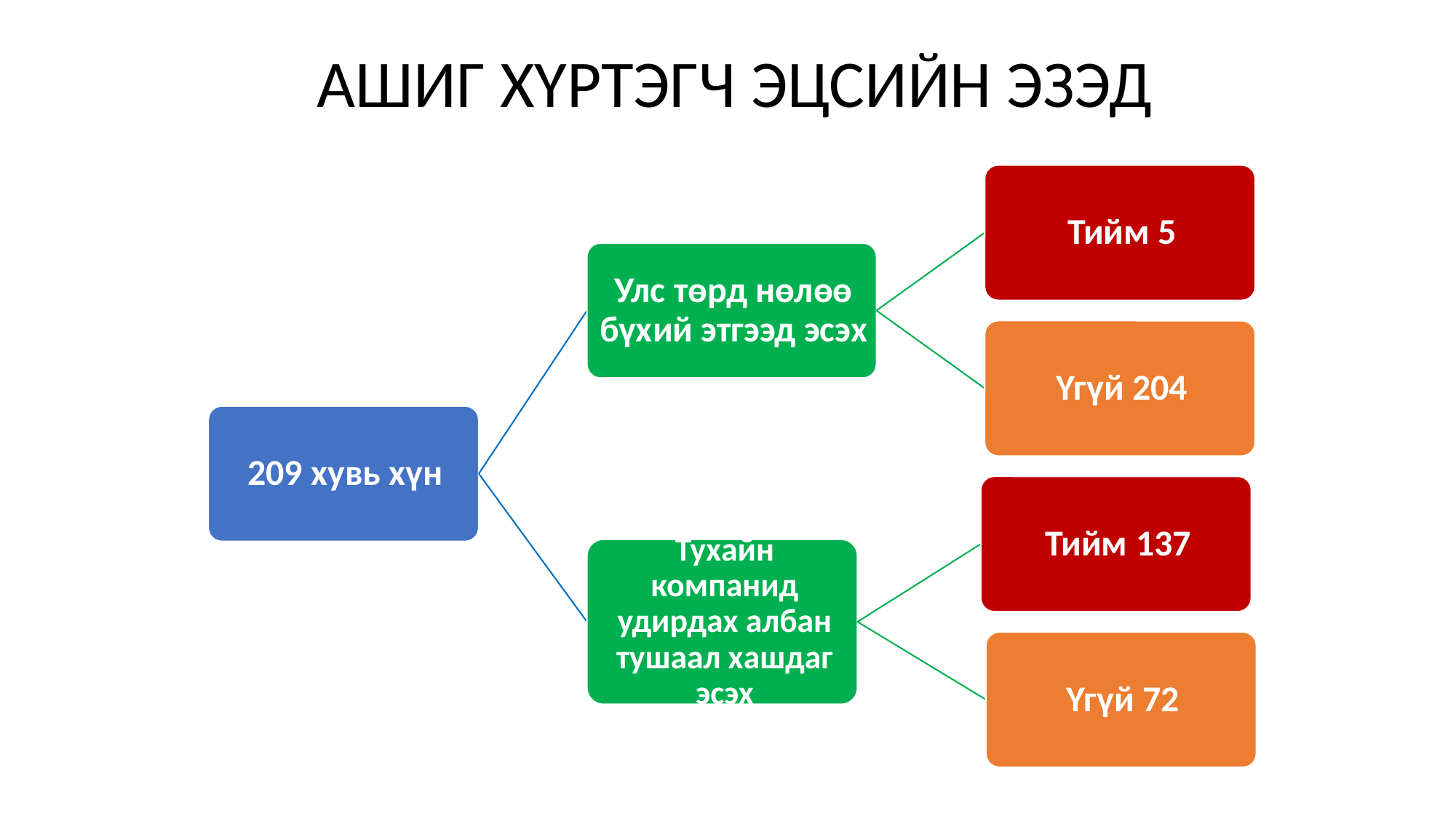

# АШИГ ХҮРТЭГЧ ЭЦСИЙН ЭЗЭД
209 хувь хүн

Улс төрд нөлөө бүхий этгээд эсэх

Тийм 5

Үгүй 204

Тухайн компанид удирдах албан тушаал хашдаг эсэх

Тийм 137

Үгүй 72